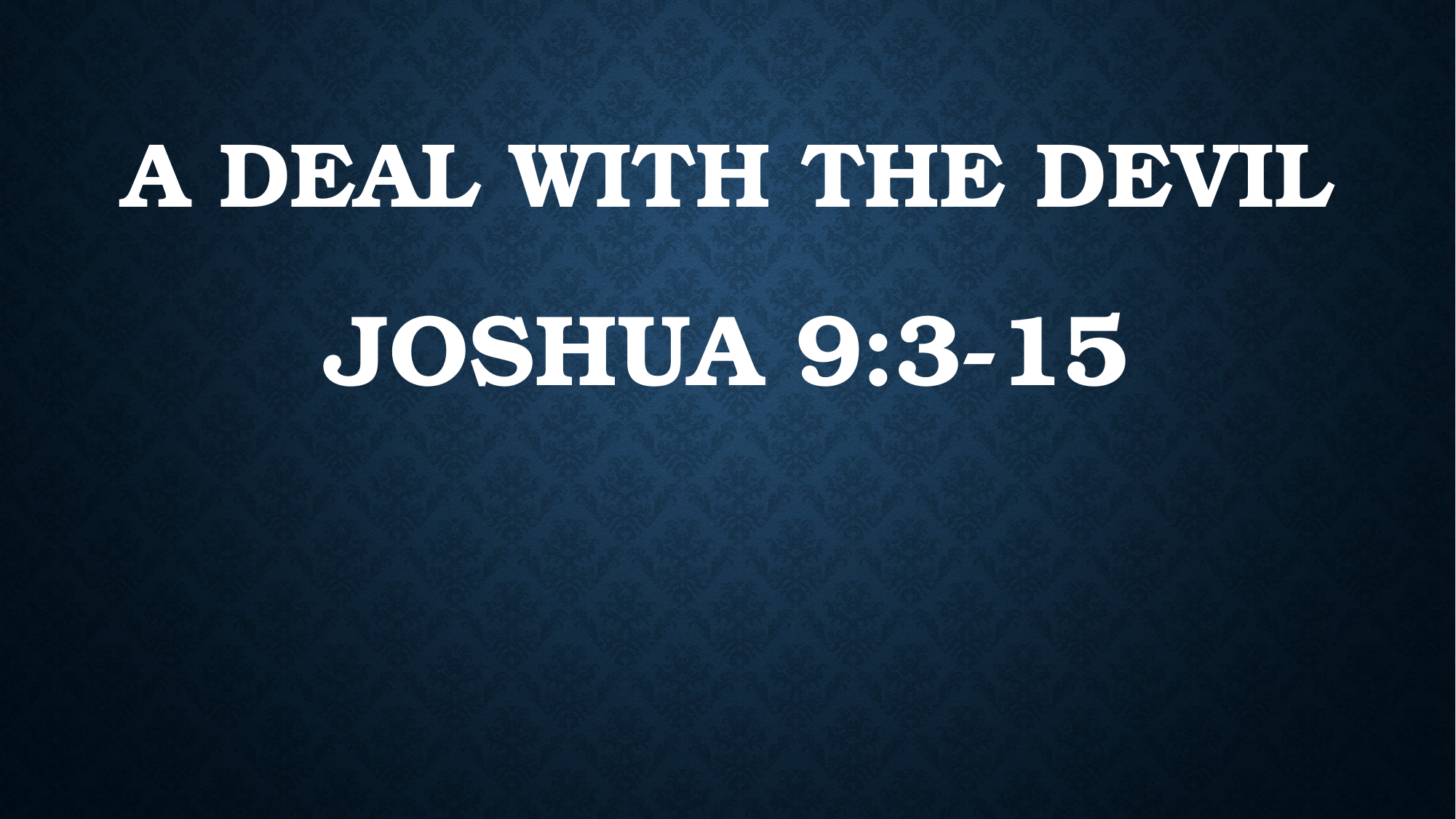

# A deal with the devil Joshua 9:3-15